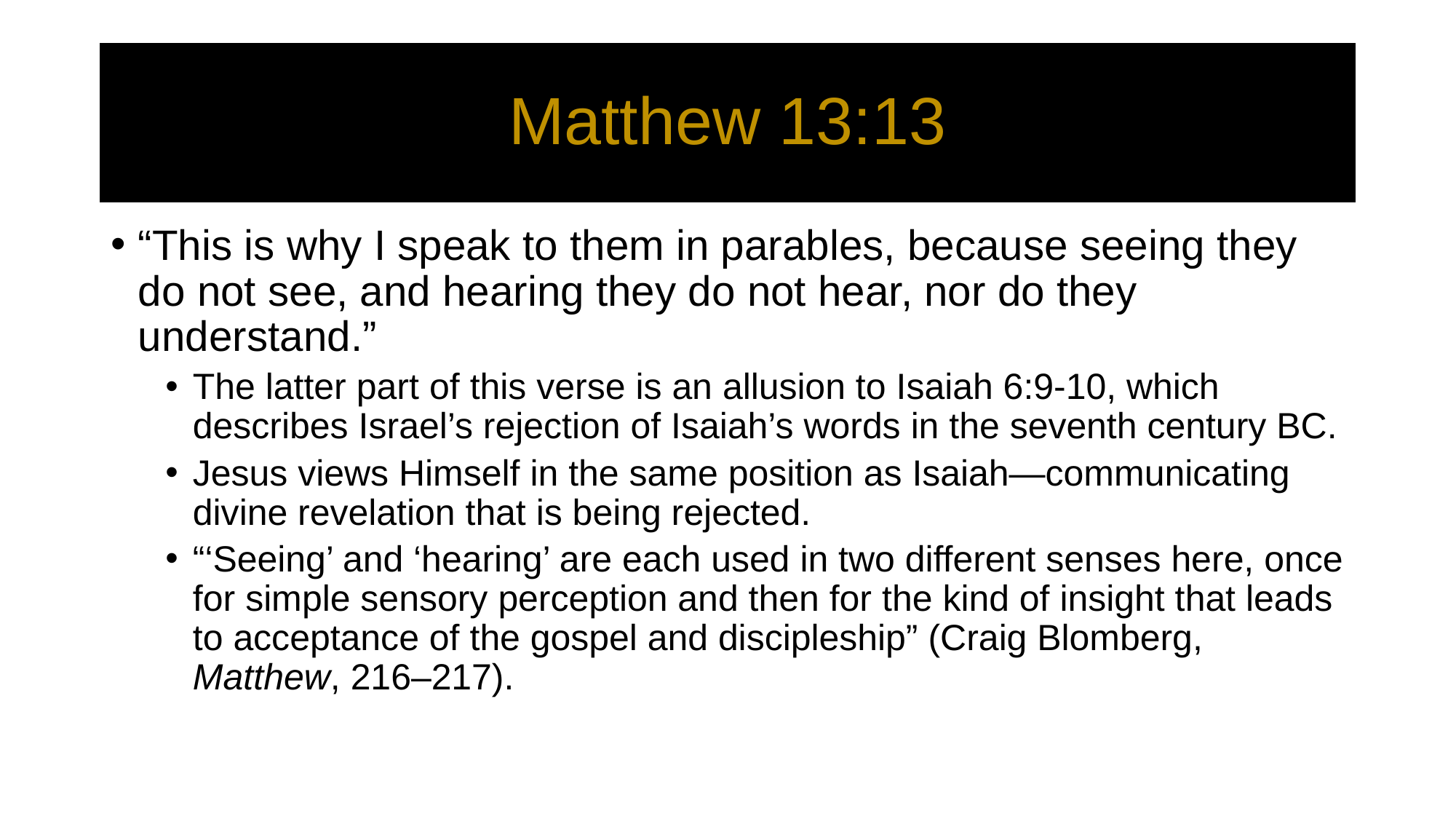

# Matthew 13:13
“This is why I speak to them in parables, because seeing they do not see, and hearing they do not hear, nor do they understand.”
The latter part of this verse is an allusion to Isaiah 6:9-10, which describes Israel’s rejection of Isaiah’s words in the seventh century BC.
Jesus views Himself in the same position as Isaiah—communicating divine revelation that is being rejected.
“‘Seeing’ and ‘hearing’ are each used in two different senses here, once for simple sensory perception and then for the kind of insight that leads to acceptance of the gospel and discipleship” (Craig Blomberg, Matthew, 216–217).